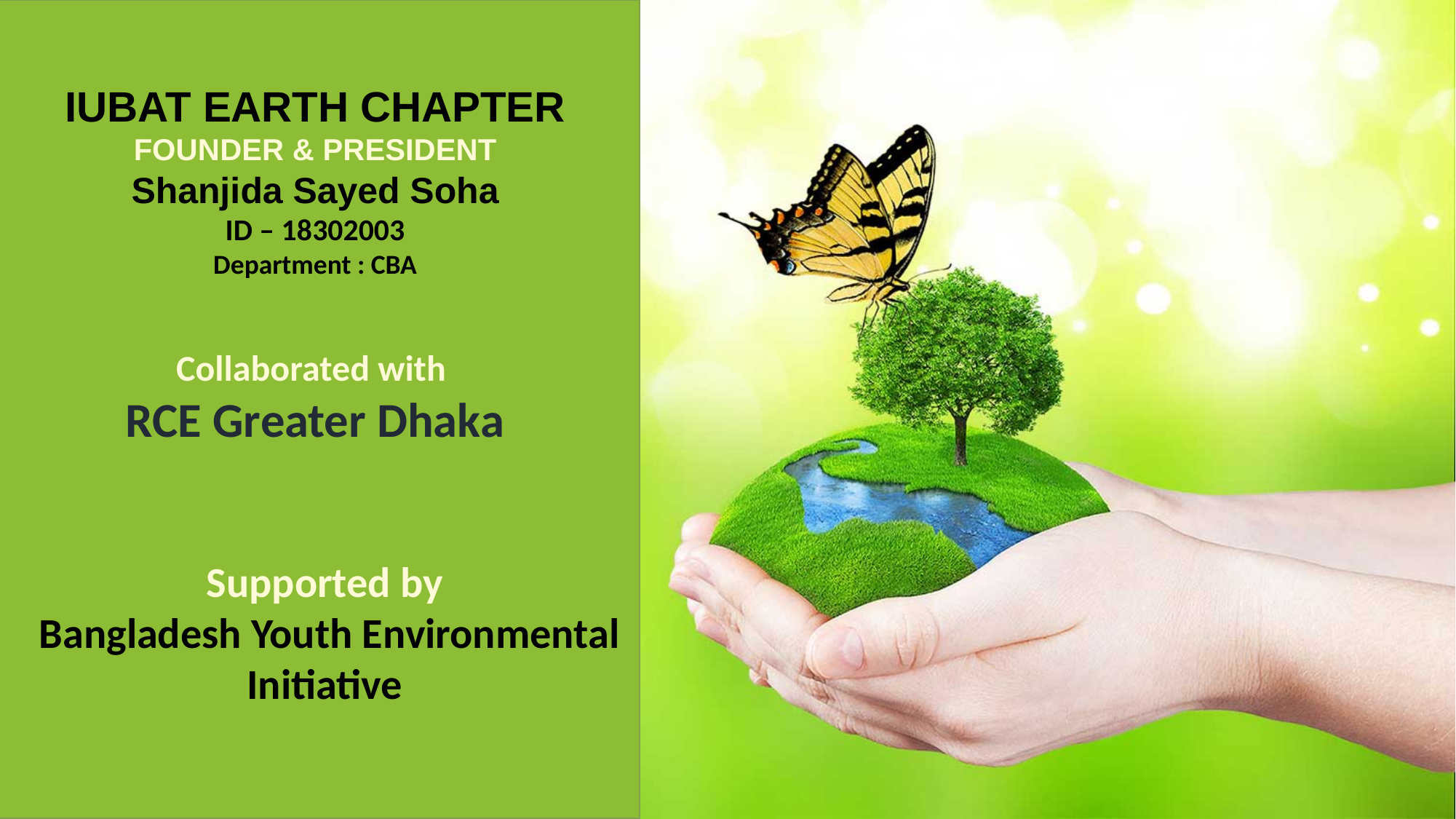

IUBAT EARTH CHAPTER
FOUNDER & PRESIDENT
Shanjida Sayed Soha
ID – 18302003
Department : CBA
Collaborated with
RCE Greater Dhaka

Free
PPT Templates
Supported by
 Bangladesh Youth Environmental Initiative
Insert the Subtitle of Your Presentation
http://www.free-powerpoint-templates-design.com